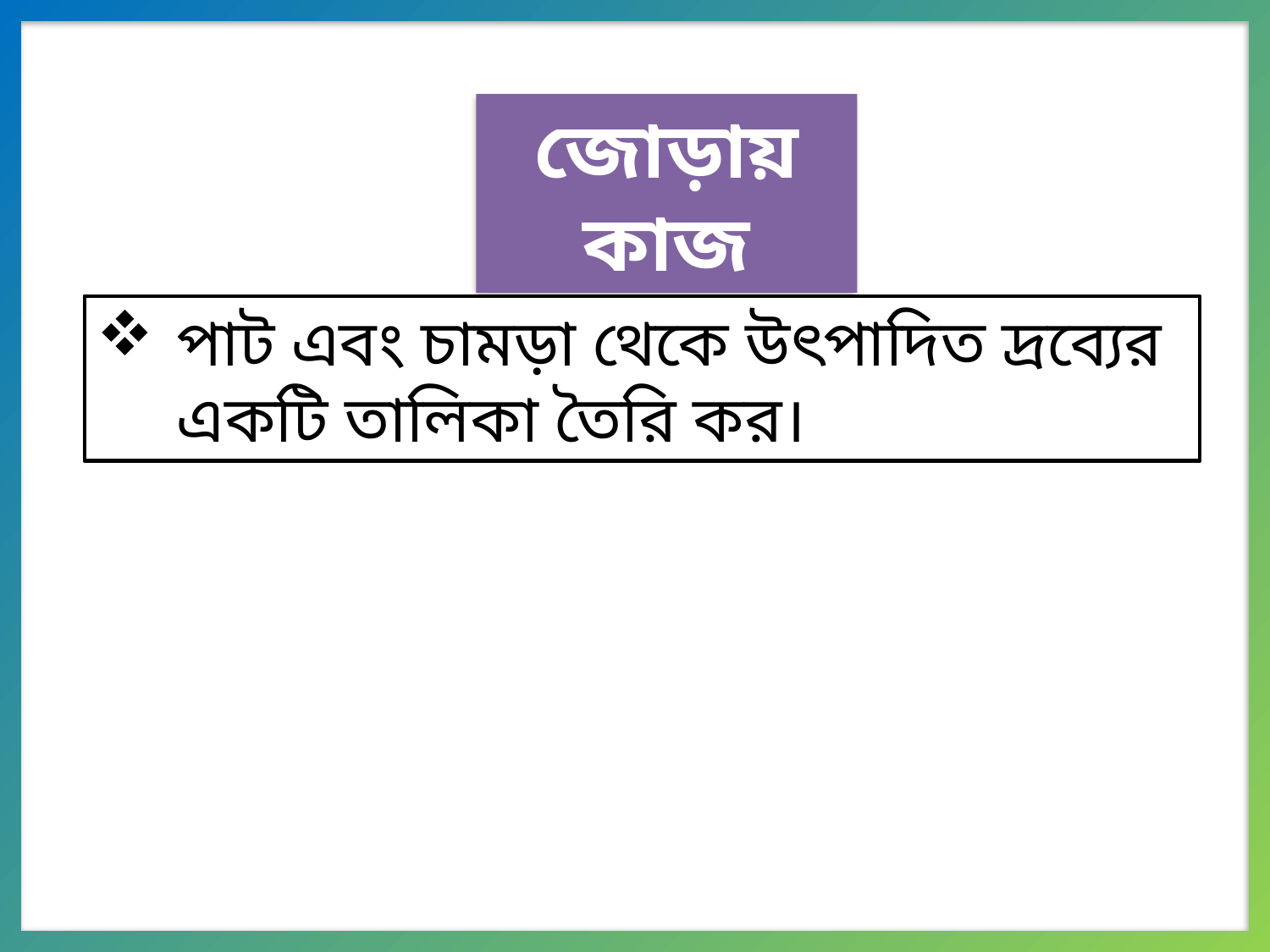

জোড়ায় কাজ
পাট এবং চামড়া থেকে উৎপাদিত দ্রব্যের একটি তালিকা তৈরি কর।